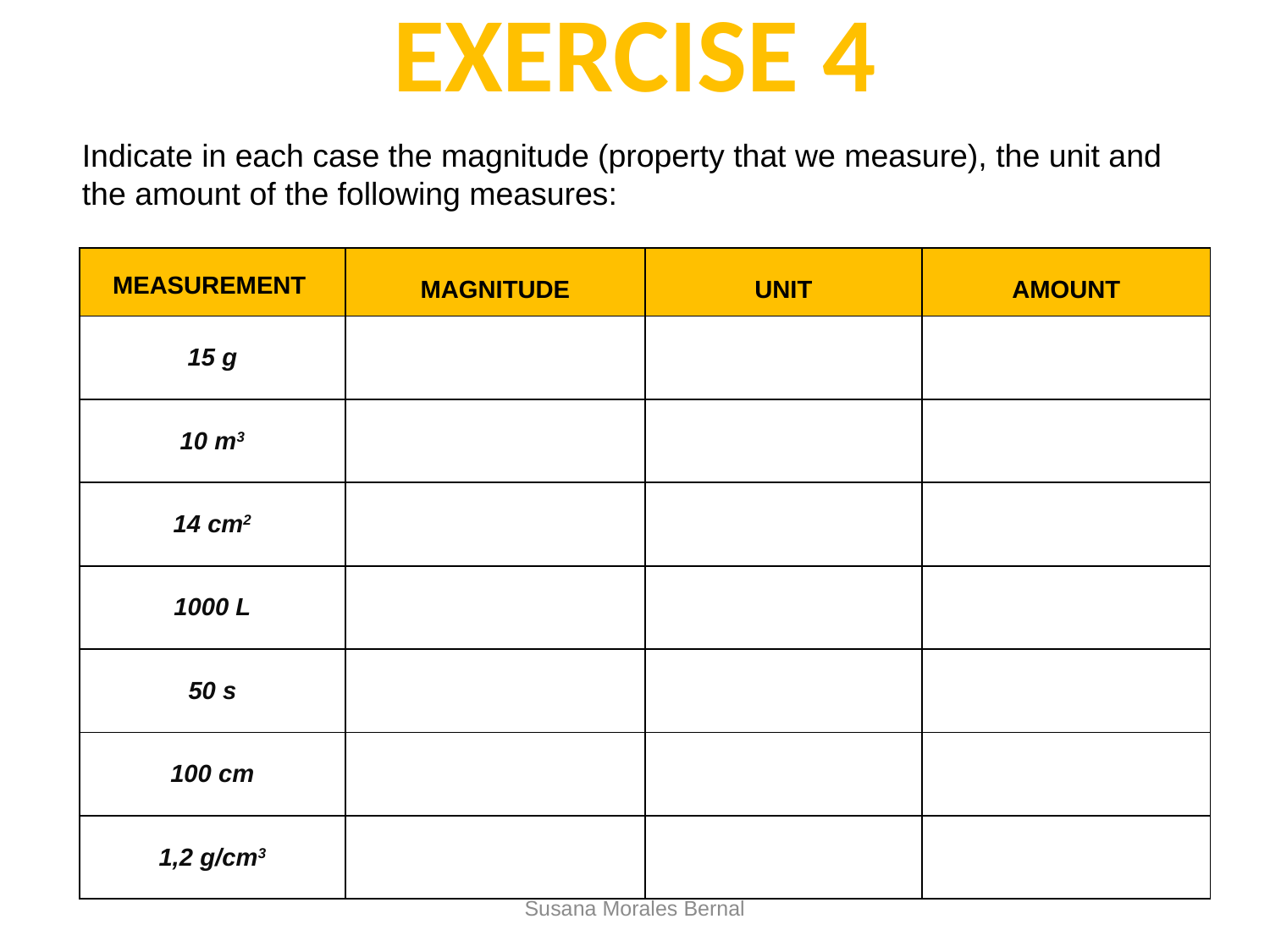

# EXERCISE 4
Indicate in each case the magnitude (property that we measure), the unit and the amount of the following measures:
| MEASUREMENT | MAGNITUDE | UNIT | AMOUNT |
| --- | --- | --- | --- |
| 15 g |  |  |  |
| 10 m3 |  |  |  |
| 14 cm2 |  |  |  |
| 1000 L |  |  |  |
| 50 s |  |  |  |
| 100 cm |  |  |  |
| 1,2 g/cm3 |  |  |  |
Susana Morales Bernal